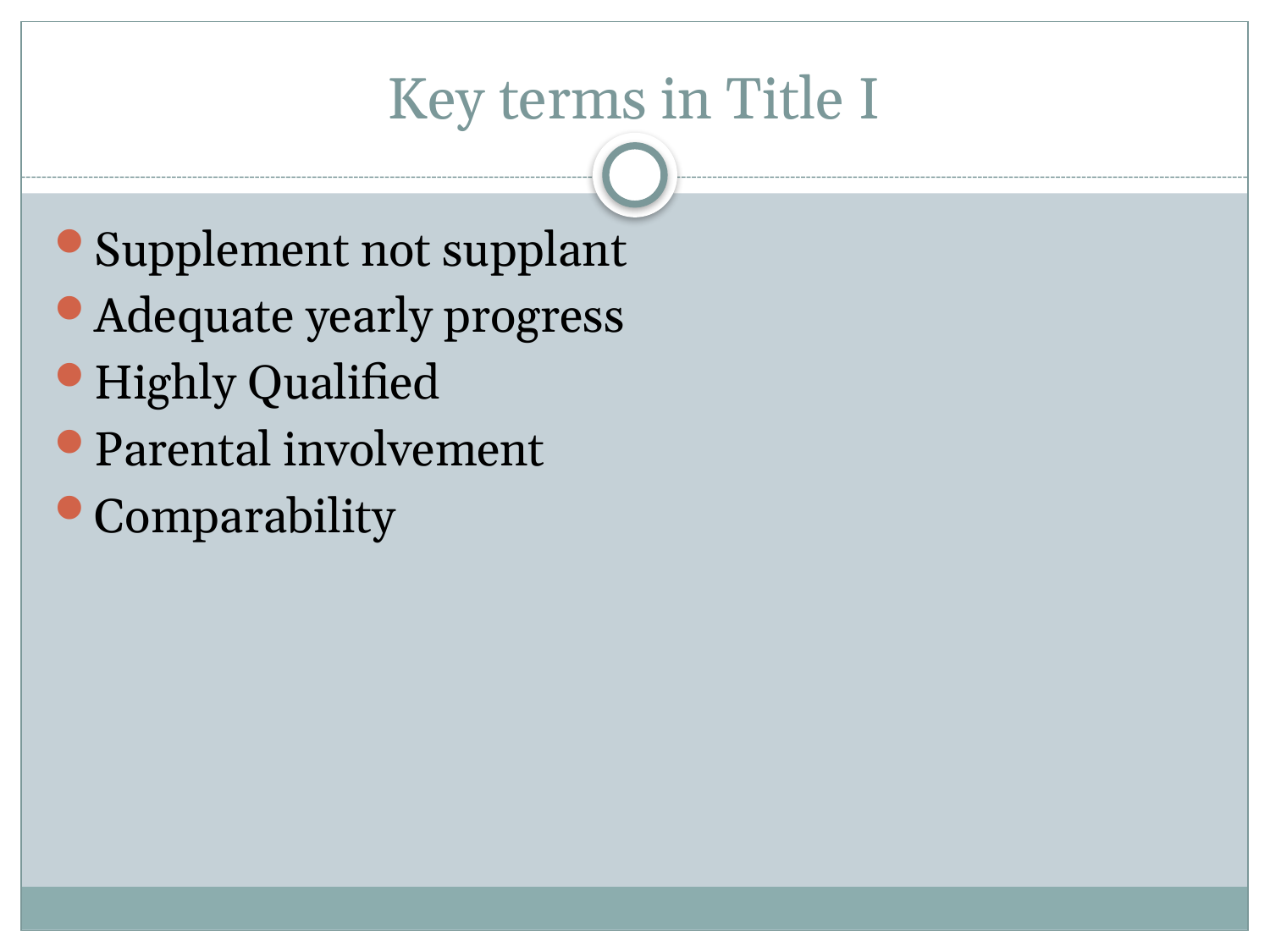

# Key terms in Title I
Supplement not supplant
Adequate yearly progress
Highly Qualified
Parental involvement
Comparability